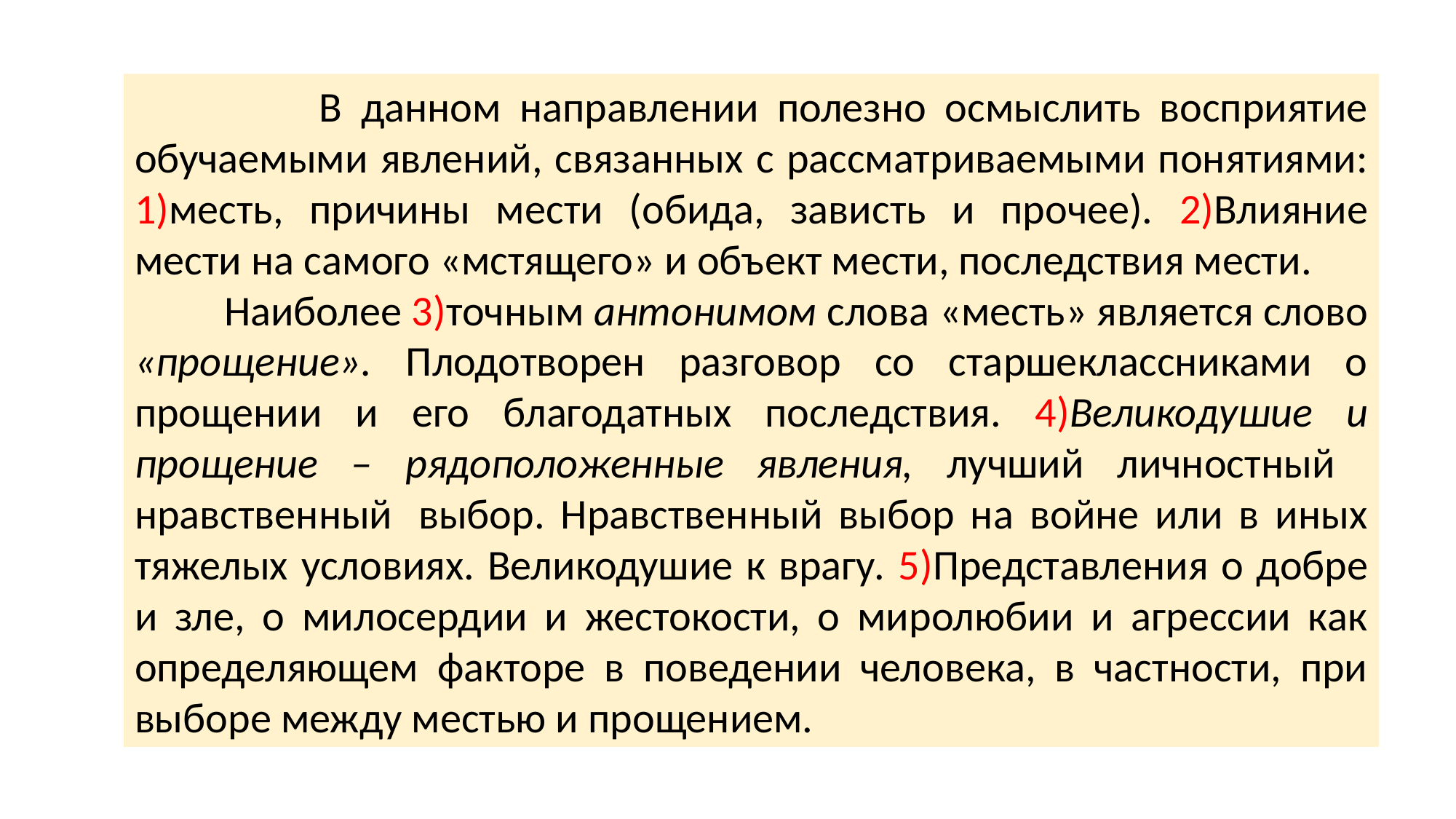

В данном направлении полезно осмыслить восприятие обучаемыми явлений, связанных с рассматриваемыми понятиями: 1)месть, причины мести (обида, зависть и прочее). 2)Влияние мести на самого «мстящего» и объект мести, последствия мести.
         Наиболее 3)точным антонимом слова «месть» является слово «прощение». Плодотворен разговор со старшеклассниками о прощении и его благодатных последствия. 4)Великодушие и прощение – рядоположенные явления, лучший личностный  нравственный  выбор. Нравственный выбор на войне или в иных тяжелых условиях. Великодушие к врагу. 5)Представления о добре и зле, о милосердии и жестокости, о миролюбии и агрессии как определяющем факторе в поведении человека, в частности, при выборе между местью и прощением.